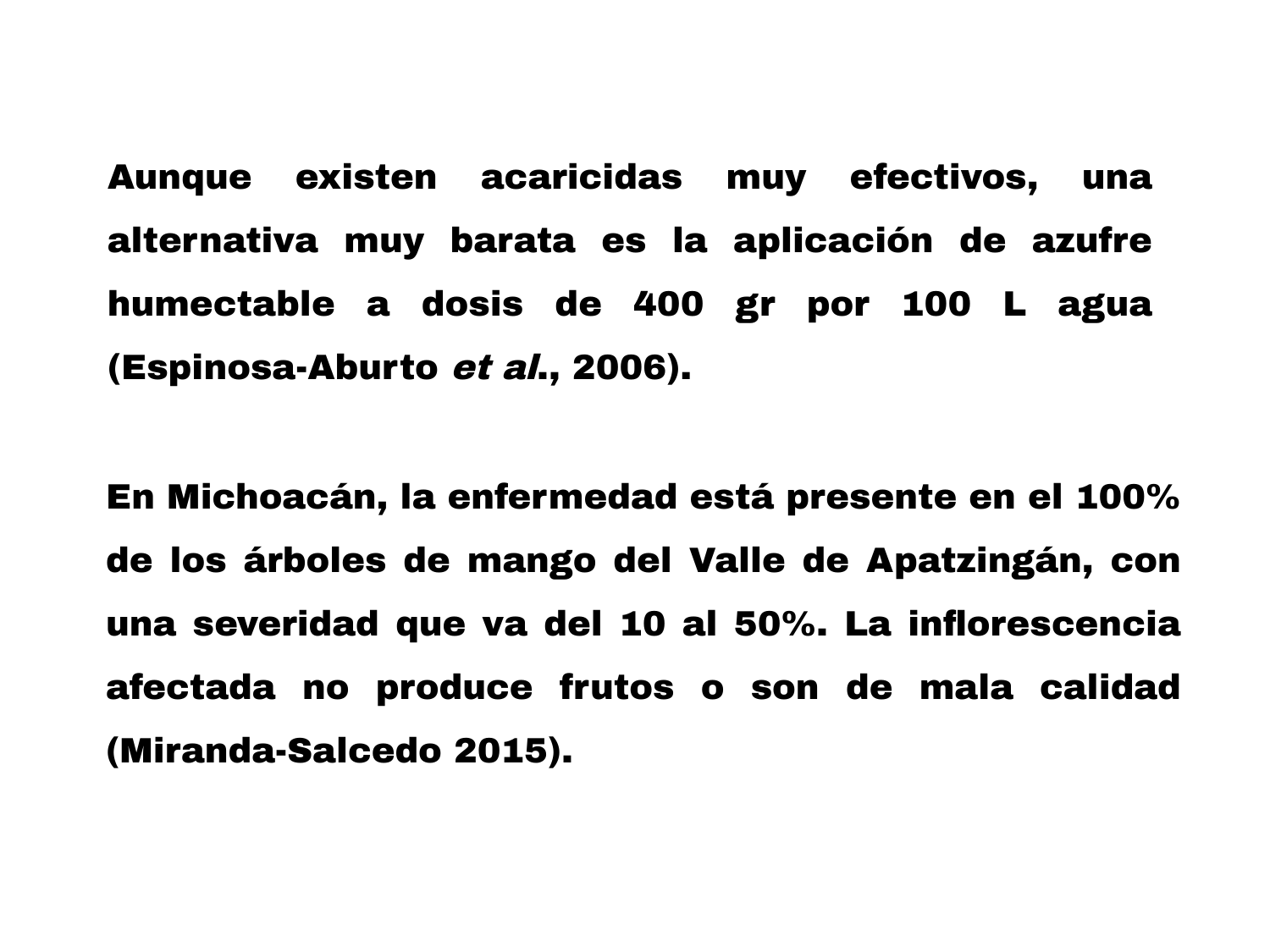

Aunque existen acaricidas muy efectivos, una alternativa muy barata es la aplicación de azufre humectable a dosis de 400 gr por 100 L agua (Espinosa-Aburto et al., 2006).
En Michoacán, la enfermedad está presente en el 100% de los árboles de mango del Valle de Apatzingán, con una severidad que va del 10 al 50%. La inflorescencia afectada no produce frutos o son de mala calidad (Miranda-Salcedo 2015).